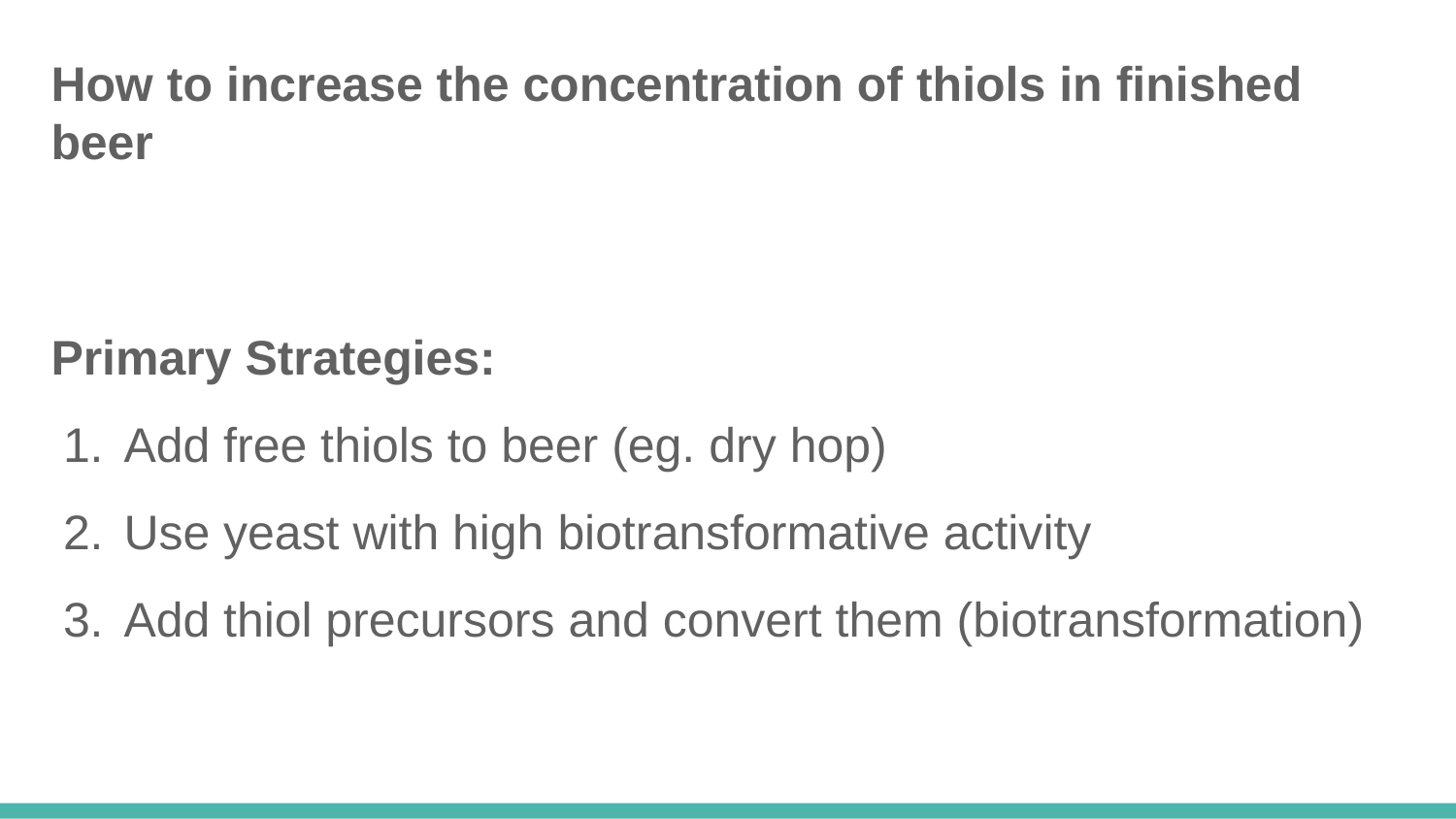

How to increase the concentration of thiols in finished beer
Primary Strategies:
Add free thiols to beer (eg. dry hop)
Use yeast with high biotransformative activity
Add thiol precursors and convert them (biotransformation)